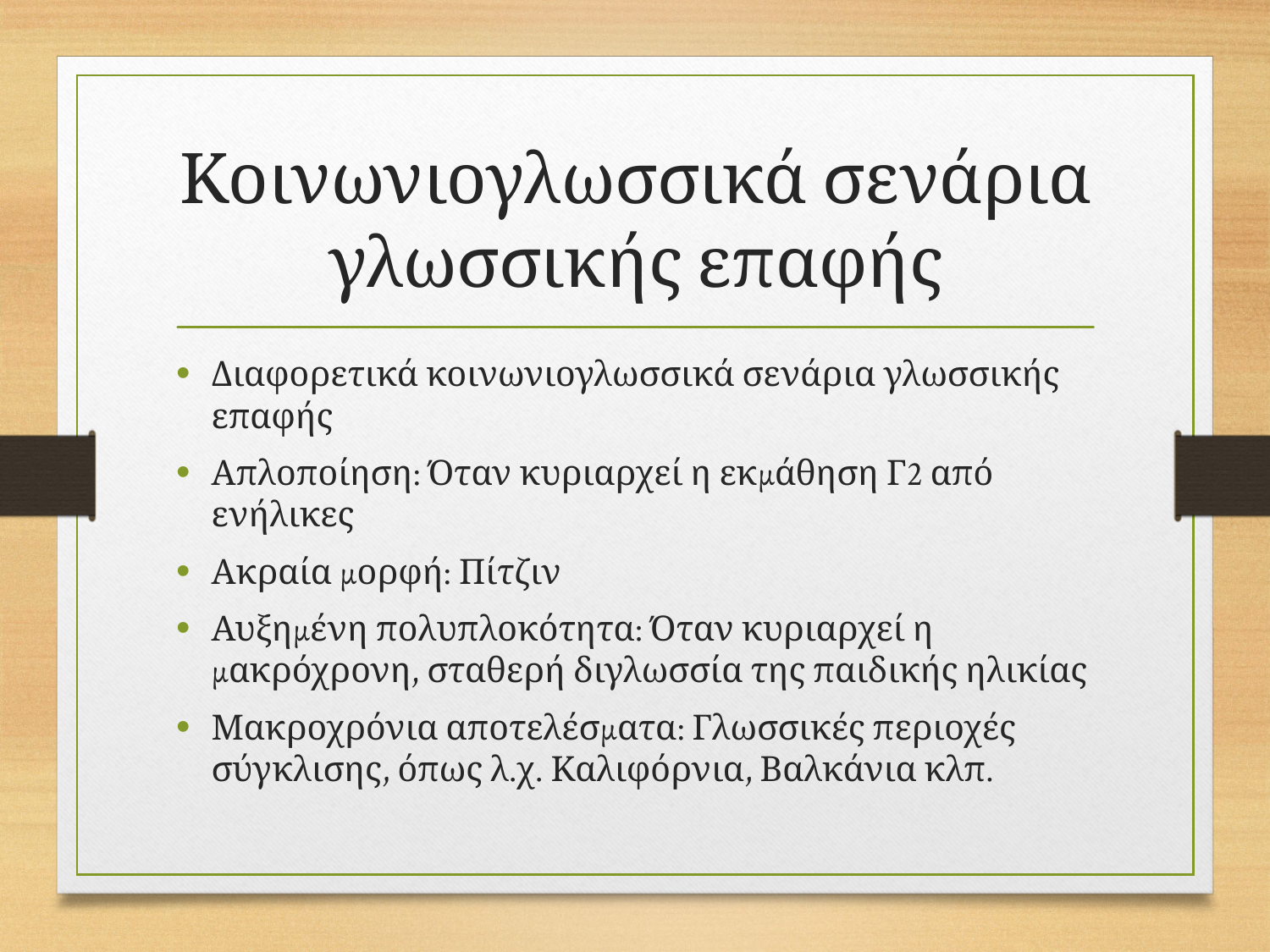

# Κοινωνιογλωσσικά σενάρια γλωσσικής επαφής
Διαφορετικά κοινωνιογλωσσικά σενάρια γλωσσικής επαφής
Απλοποίηση: Όταν κυριαρχεί η εκμάθηση Γ2 από ενήλικες
Ακραία μορφή: Πίτζιν
Αυξημένη πολυπλοκότητα: Όταν κυριαρχεί η μακρόχρονη, σταθερή διγλωσσία της παιδικής ηλικίας
Μακροχρόνια αποτελέσματα: Γλωσσικές περιοχές σύγκλισης, όπως λ.χ. Καλιφόρνια, Βαλκάνια κλπ.